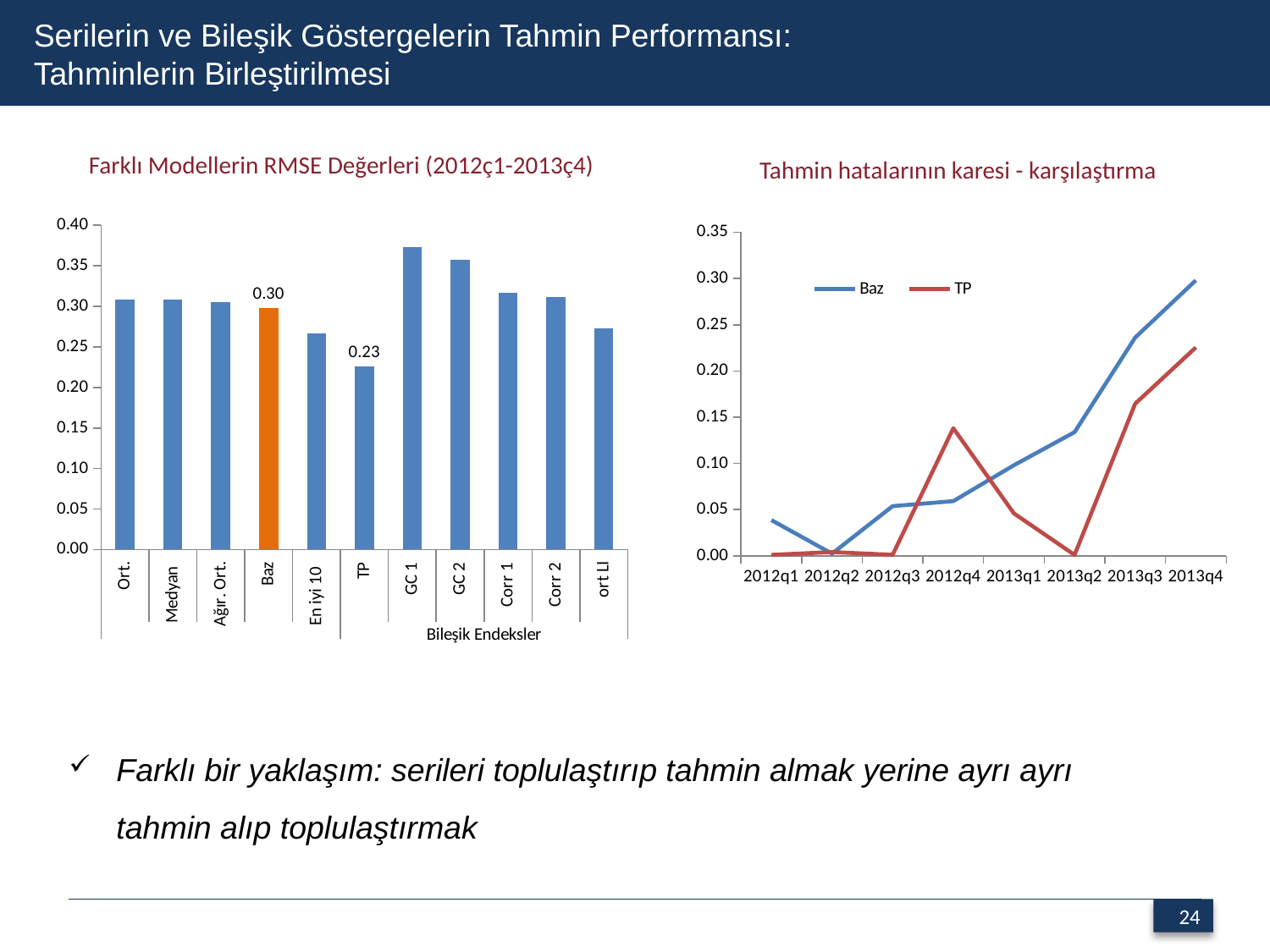

Serilerin ve Bileşik Göstergelerin Tahmin Performansı:
Tahminlerin Birleştirilmesi
Farklı Modellerin RMSE Değerleri (2012ç1-2013ç4)

### Chart

| Category |  |
|---|---|
| Ort. | 0.30874591455322303 |
| Medyan  | 0.30849600574104574 |
| Ağır. Ort. | 0.3052143467428084 |
| Baz | 0.2980375234780529 |
| En iyi 10  | 0.2663549291445803 |
| TP | 0.2254369222590772 |
| GC 1 | 0.37324279099657914 |
| GC 2 | 0.35745881924816586 |
| Corr 1 | 0.31675429061597693 |
| Corr 2 | 0.3115774518995101 |
| ort LI | 0.2730902888744779 |
Tahmin hatalarının karesi - karşılaştırma

### Chart

| Category | Baz | TP |
|---|---|---|
| 2012q1 | 0.038674088763337465 | 0.0010366524291067333 |
| 2012q2 | 0.0023360170691278733 | 0.004098555861042268 |
| 2012q3 | 0.05375199111974311 | 0.0011030499127131503 |
| 2012q4 | 0.05917845492422164 | 0.1380016081524668 |
| 2013q1 | 0.0979595093594561 | 0.04593718610162208 |
| 2013q2 | 0.1337180590160734 | 0.0009926244616841476 |
| 2013q3 | 0.23616643755455713 | 0.1645829645048813 |
| 2013q4 | 0.2980375234780529 | 0.2254369222590772 |
Farklı bir yaklaşım: serileri toplulaştırıp tahmin almak yerine ayrı ayrı tahmin alıp toplulaştırmak